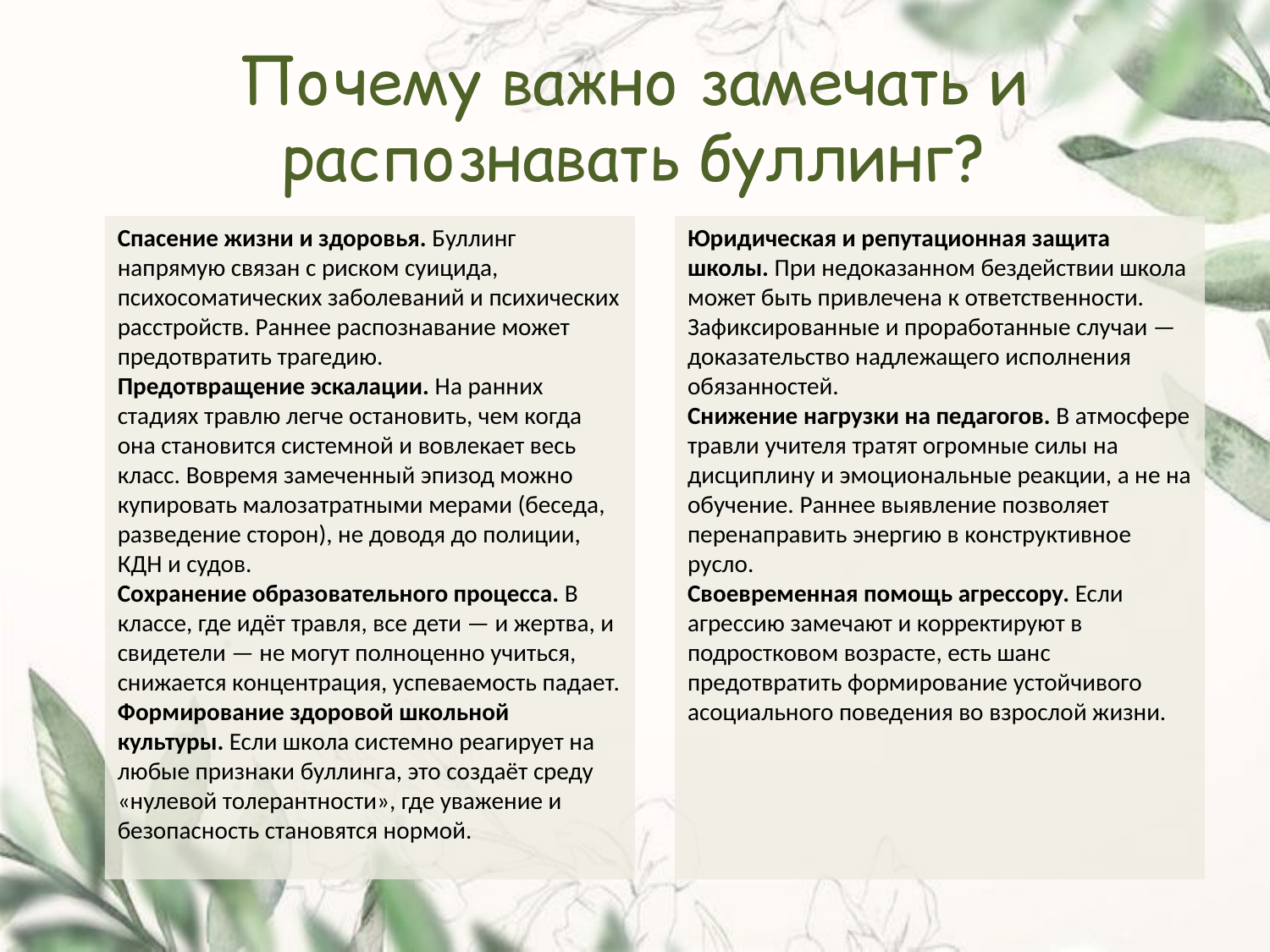

# Почему важно замечать и распознавать буллинг?
Спасение жизни и здоровья. Буллинг напрямую связан с риском суицида, психосоматических заболеваний и психических расстройств. Раннее распознавание может предотвратить трагедию.
Предотвращение эскалации. На ранних стадиях травлю легче остановить, чем когда она становится системной и вовлекает весь класс. Вовремя замеченный эпизод можно купировать малозатратными мерами (беседа, разведение сторон), не доводя до полиции, КДН и судов.
Сохранение образовательного процесса. В классе, где идёт травля, все дети — и жертва, и свидетели — не могут полноценно учиться, снижается концентрация, успеваемость падает.
Формирование здоровой школьной культуры. Если школа системно реагирует на любые признаки буллинга, это создаёт среду «нулевой толерантности», где уважение и безопасность становятся нормой.

Юридическая и репутационная защита школы. При недоказанном бездействии школа может быть привлечена к ответственности. Зафиксированные и проработанные случаи — доказательство надлежащего исполнения обязанностей.
Снижение нагрузки на педагогов. В атмосфере травли учителя тратят огромные силы на дисциплину и эмоциональные реакции, а не на обучение. Раннее выявление позволяет перенаправить энергию в конструктивное русло.
Своевременная помощь агрессору. Если агрессию замечают и корректируют в подростковом возрасте, есть шанс предотвратить формирование устойчивого асоциального поведения во взрослой жизни.